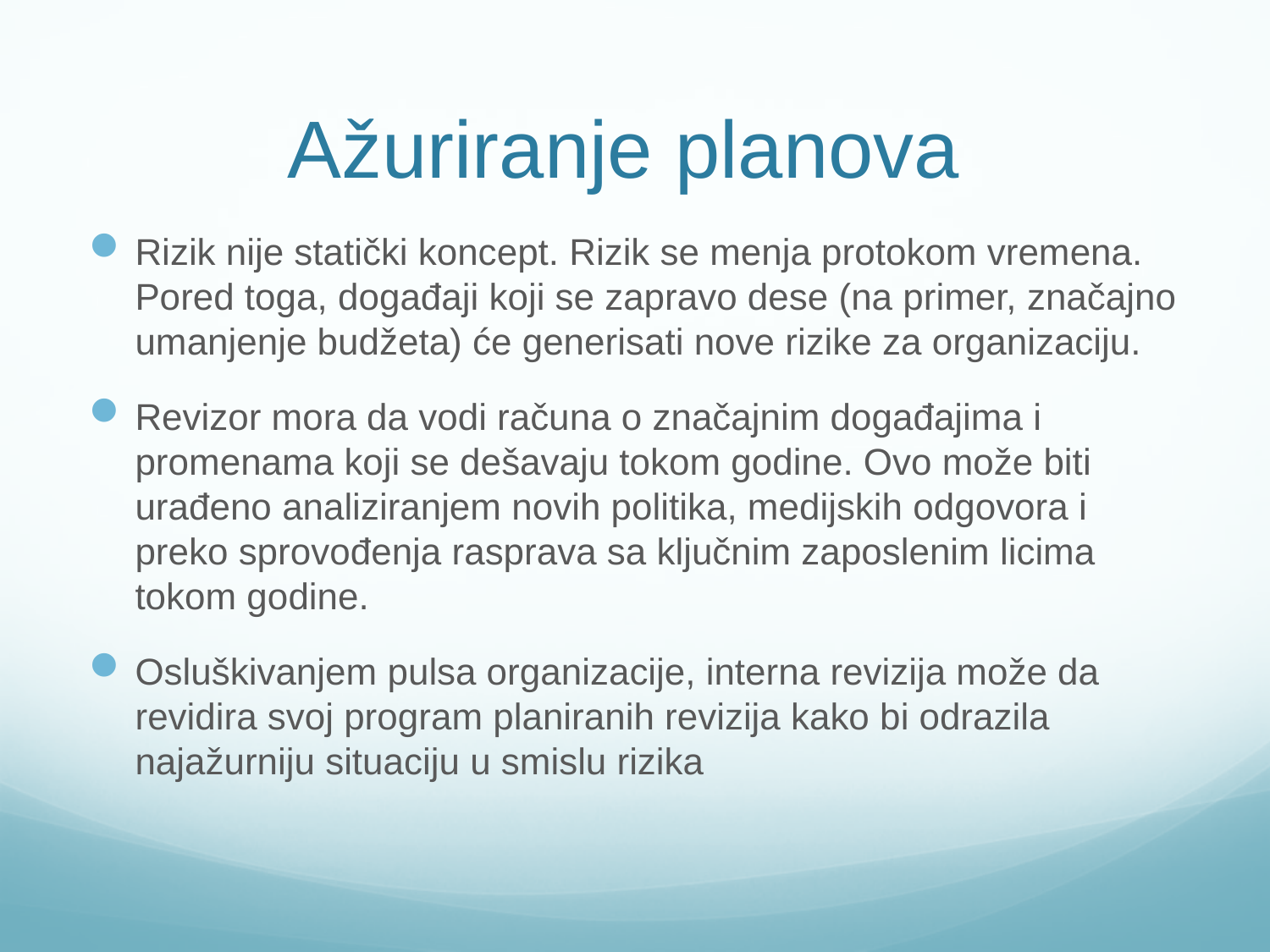

# Ažuriranje planova
Rizik nije statički koncept. Rizik se menja protokom vremena. Pored toga, događaji koji se zapravo dese (na primer, značajno umanjenje budžeta) će generisati nove rizike za organizaciju.
Revizor mora da vodi računa o značajnim događajima i promenama koji se dešavaju tokom godine. Ovo može biti urađeno analiziranjem novih politika, medijskih odgovora i preko sprovođenja rasprava sa ključnim zaposlenim licima tokom godine.
Osluškivanjem pulsa organizacije, interna revizija može da revidira svoj program planiranih revizija kako bi odrazila najažurniju situaciju u smislu rizika